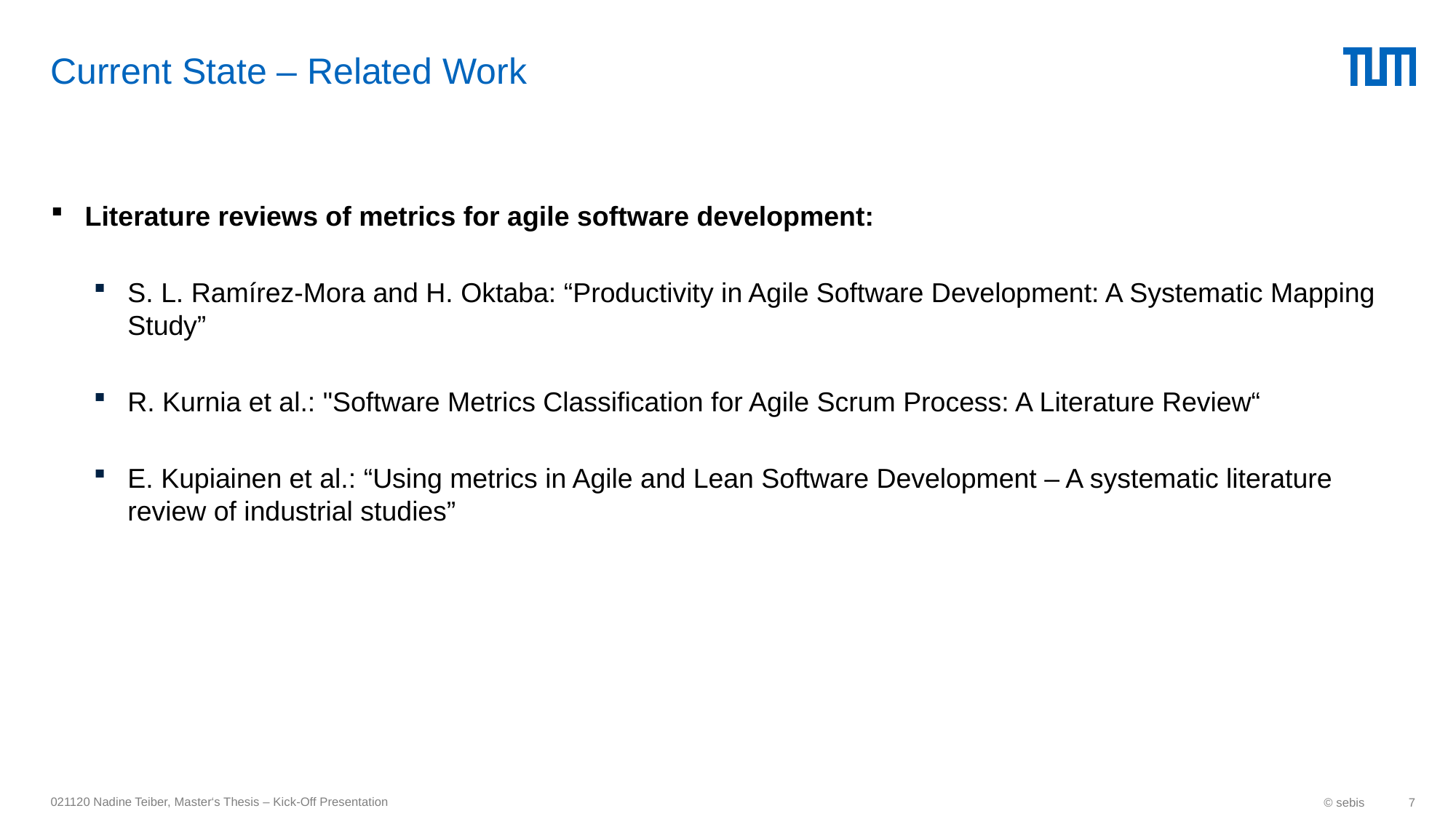

# Current State – Related Work

Literature reviews of metrics for agile software development:

S. L. Ramírez-Mora and H. Oktaba: “Productivity in Agile Software Development: A Systematic Mapping Study”

R. Kurnia et al.: "Software Metrics Classification for Agile Scrum Process: A Literature Review“

E. Kupiainen et al.: “Using metrics in Agile and Lean Software Development – A systematic literature review of industrial studies”

021120 Nadine Teiber, Master‘s Thesis – Kick-Off Presentation
© sebis
7